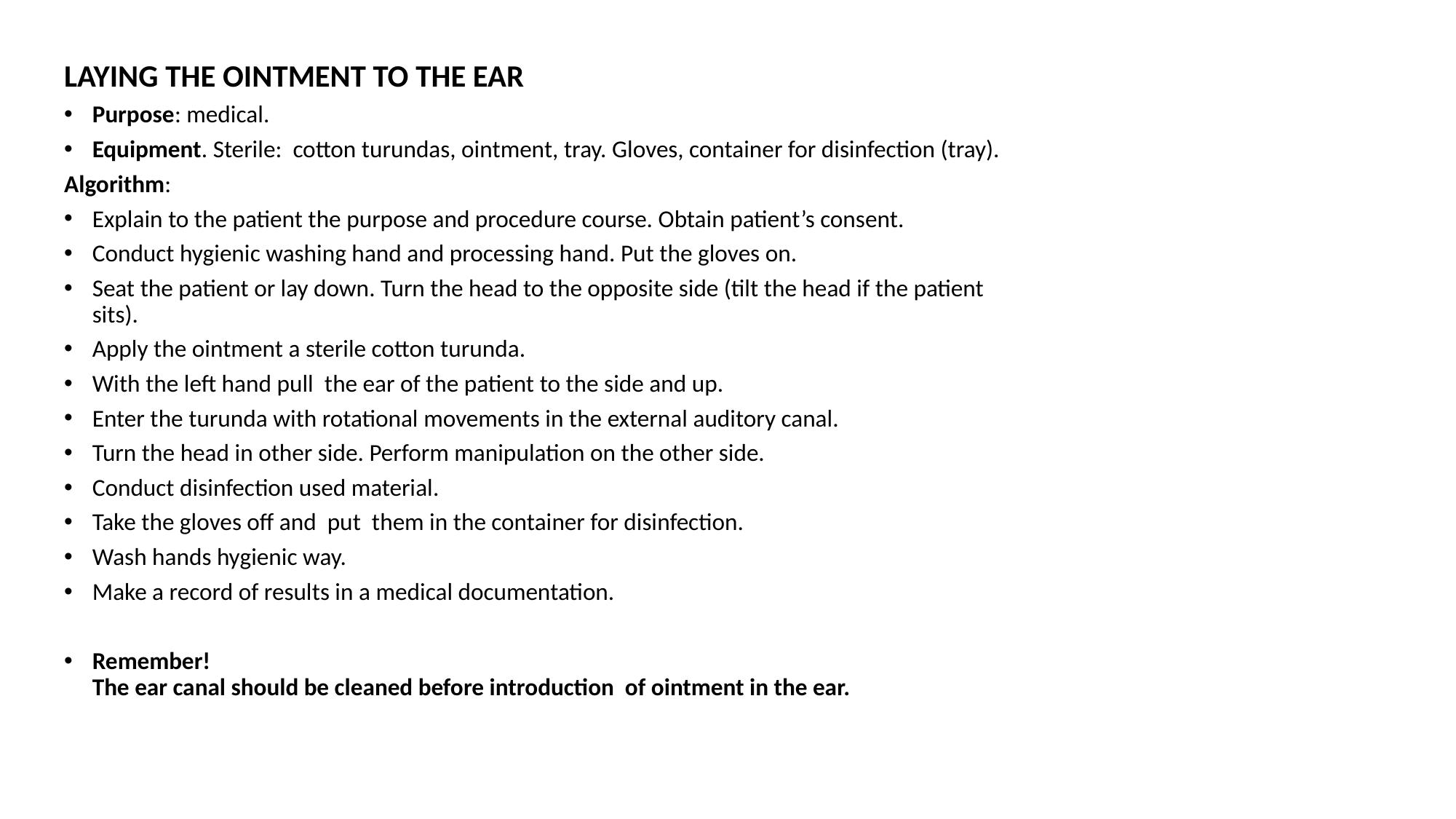

LAYING THE OINTMENT TO THE EAR
Purpose: medical.
Equipment. Sterile:  cotton turundas, ointment, tray. Gloves, container for disinfection (tray).
Algorithm:
Explain to the patient the purpose and procedure course. Obtain patient’s consent.
Conduct hygienic washing hand and processing hand. Put the gloves on.
Seat the patient or lay down. Turn the head to the opposite side (tilt the head if the patient sits).
Apply the ointment a sterile cotton turunda.
With the left hand pull  the ear of the patient to the side and up.
Enter the turunda with rotational movements in the external auditory canal.
Turn the head in other side. Perform manipulation on the other side.
Conduct disinfection used material.
Take the gloves off and  put  them in the container for disinfection.
Wash hands hygienic way.
Make a record of results in a medical documentation.

Remember!
The ear canal should be cleaned before introduction  of ointment in the ear.